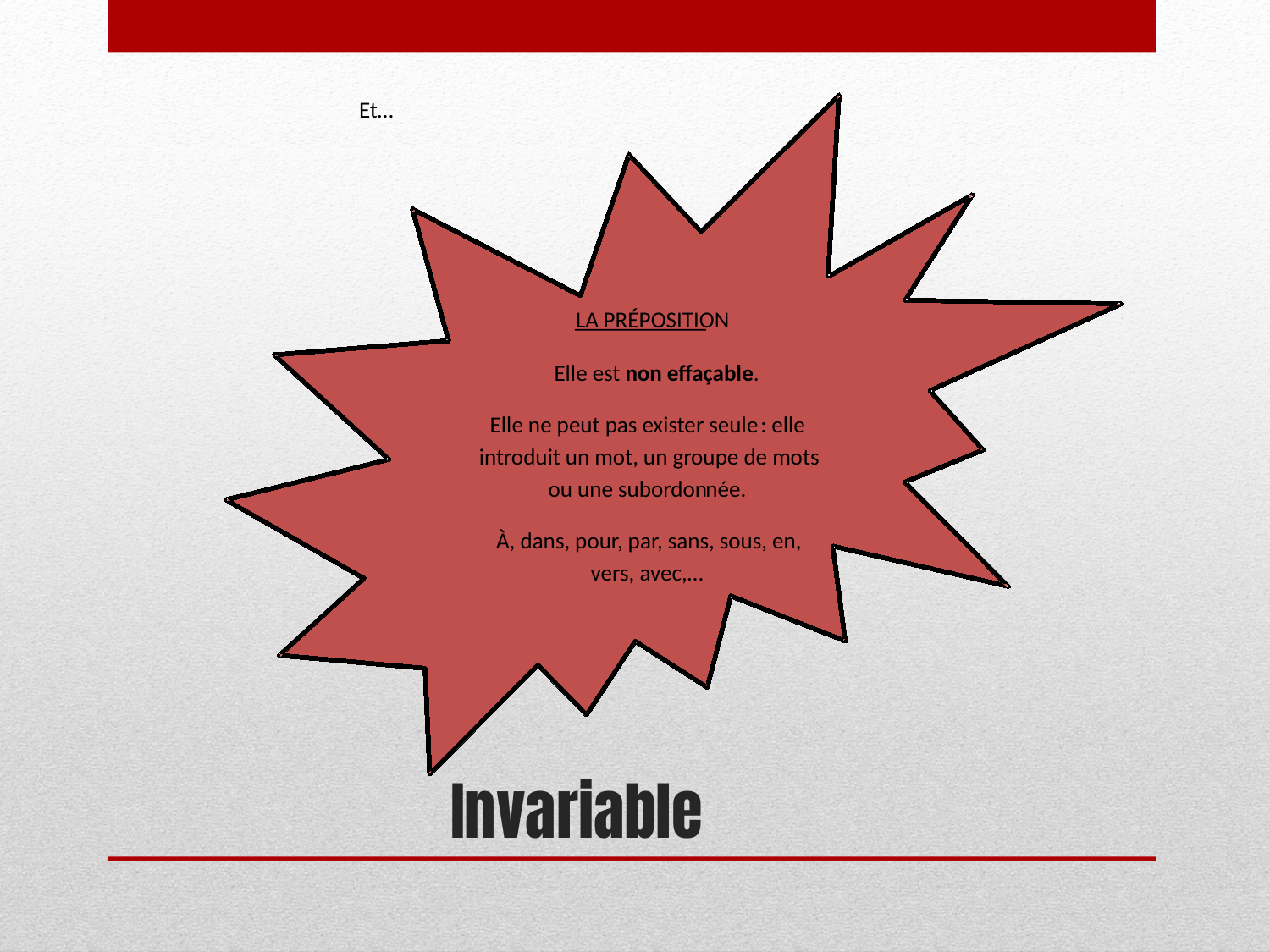

Et…

LA PRÉPOSITION

Elle est non effaçable.

Elle ne peut pas exister seule

: elle
introduit un mot, un groupe de mots
ou une subordon
née.

À, dans, pour, par, sans, sous, en,

vers,

avec,…

# Invariable